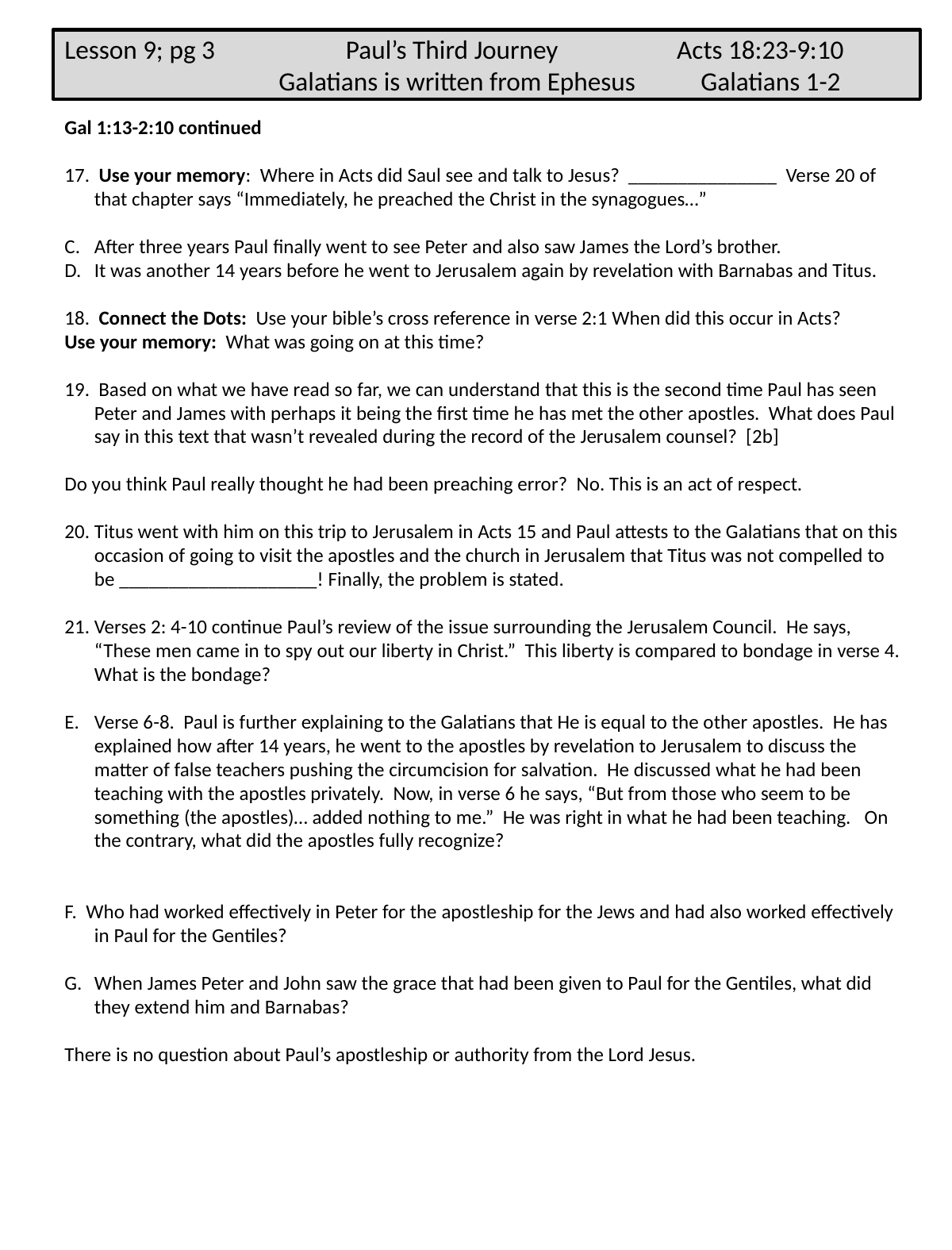

Lesson 9; pg 3                      Paul’s Third Journey                    Acts 18:23-9:10
                                    Galatians is written from Ephesus           Galatians 1-2
Gal 1:13-2:10 continued

17.  Use your memory:  Where in Acts did Saul see and talk to Jesus?  _______________  Verse 20 of that chapter says “Immediately, he preached the Christ in the synagogues…”

After three years Paul finally went to see Peter and also saw James the Lord’s brother.
It was another 14 years before he went to Jerusalem again by revelation with Barnabas and Titus.

18.  Connect the Dots:  Use your bible’s cross reference in verse 2:1 When did this occur in Acts?
Use your memory:  What was going on at this time?

19.  Based on what we have read so far, we can understand that this is the second time Paul has seen Peter and James with perhaps it being the first time he has met the other apostles.  What does Paul say in this text that wasn’t revealed during the record of the Jerusalem counsel?  [2b]

Do you think Paul really thought he had been preaching error?  No. This is an act of respect.

20. Titus went with him on this trip to Jerusalem in Acts 15 and Paul attests to the Galatians that on this occasion of going to visit the apostles and the church in Jerusalem that Titus was not compelled to be ____________________! Finally, the problem is stated.

21. Verses 2: 4-10 continue Paul’s review of the issue surrounding the Jerusalem Council.  He says, “These men came in to spy out our liberty in Christ.”  This liberty is compared to bondage in verse 4.  What is the bondage?

Verse 6-8.  Paul is further explaining to the Galatians that He is equal to the other apostles.  He has explained how after 14 years, he went to the apostles by revelation to Jerusalem to discuss the matter of false teachers pushing the circumcision for salvation.  He discussed what he had been teaching with the apostles privately.  Now, in verse 6 he says, “But from those who seem to be something (the apostles)… added nothing to me.”  He was right in what he had been teaching.   On the contrary, what did the apostles fully recognize?

F.  Who had worked effectively in Peter for the apostleship for the Jews and had also worked effectively in Paul for the Gentiles?

When James Peter and John saw the grace that had been given to Paul for the Gentiles, what did they extend him and Barnabas?

There is no question about Paul’s apostleship or authority from the Lord Jesus.